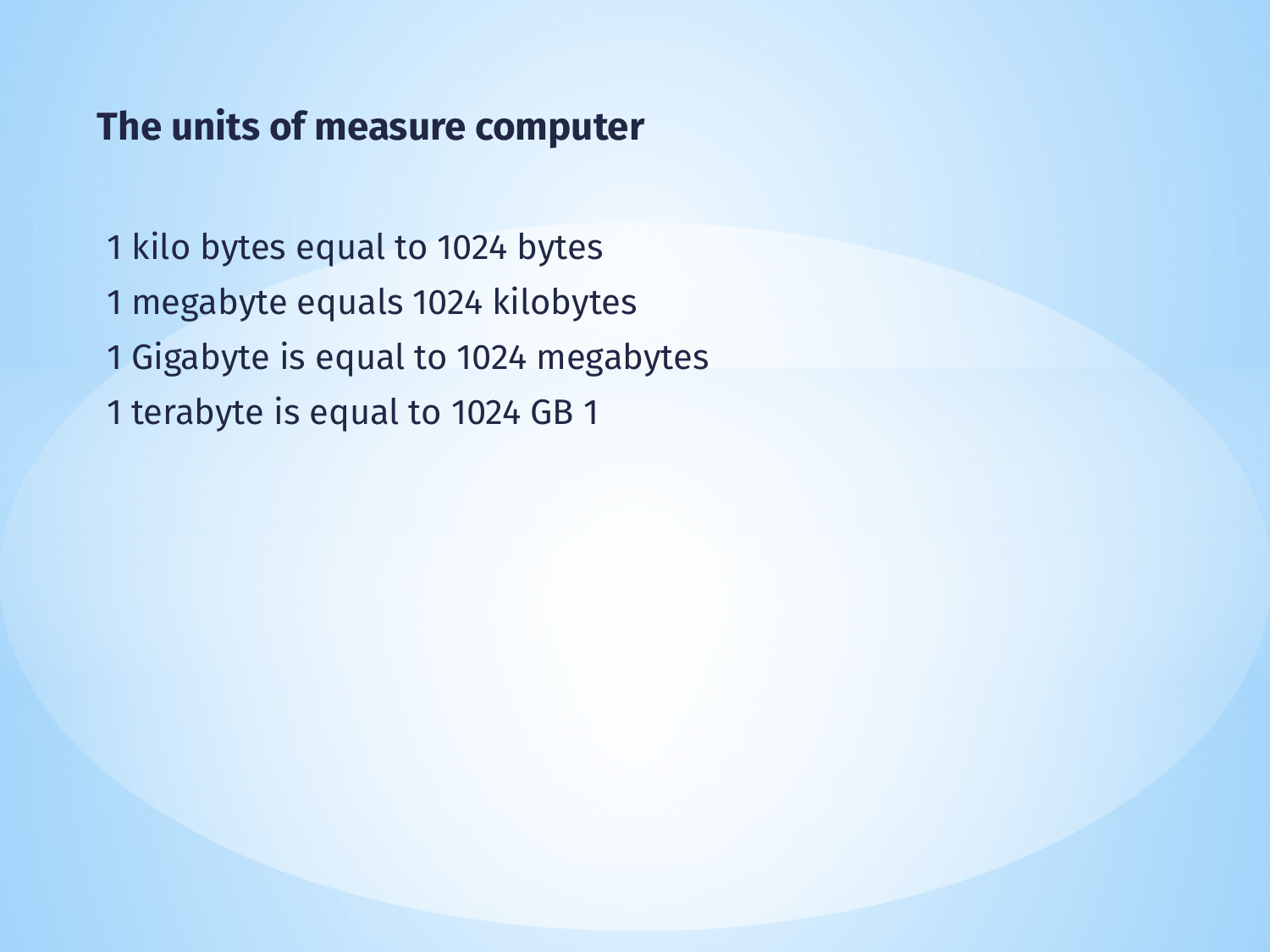

The units of measure computer

 1 kilo bytes equal to 1024 bytes
 1 megabyte equals 1024 kilobytes
 1 Gigabyte is equal to 1024 megabytes
 1 terabyte is equal to 1024 GB 1